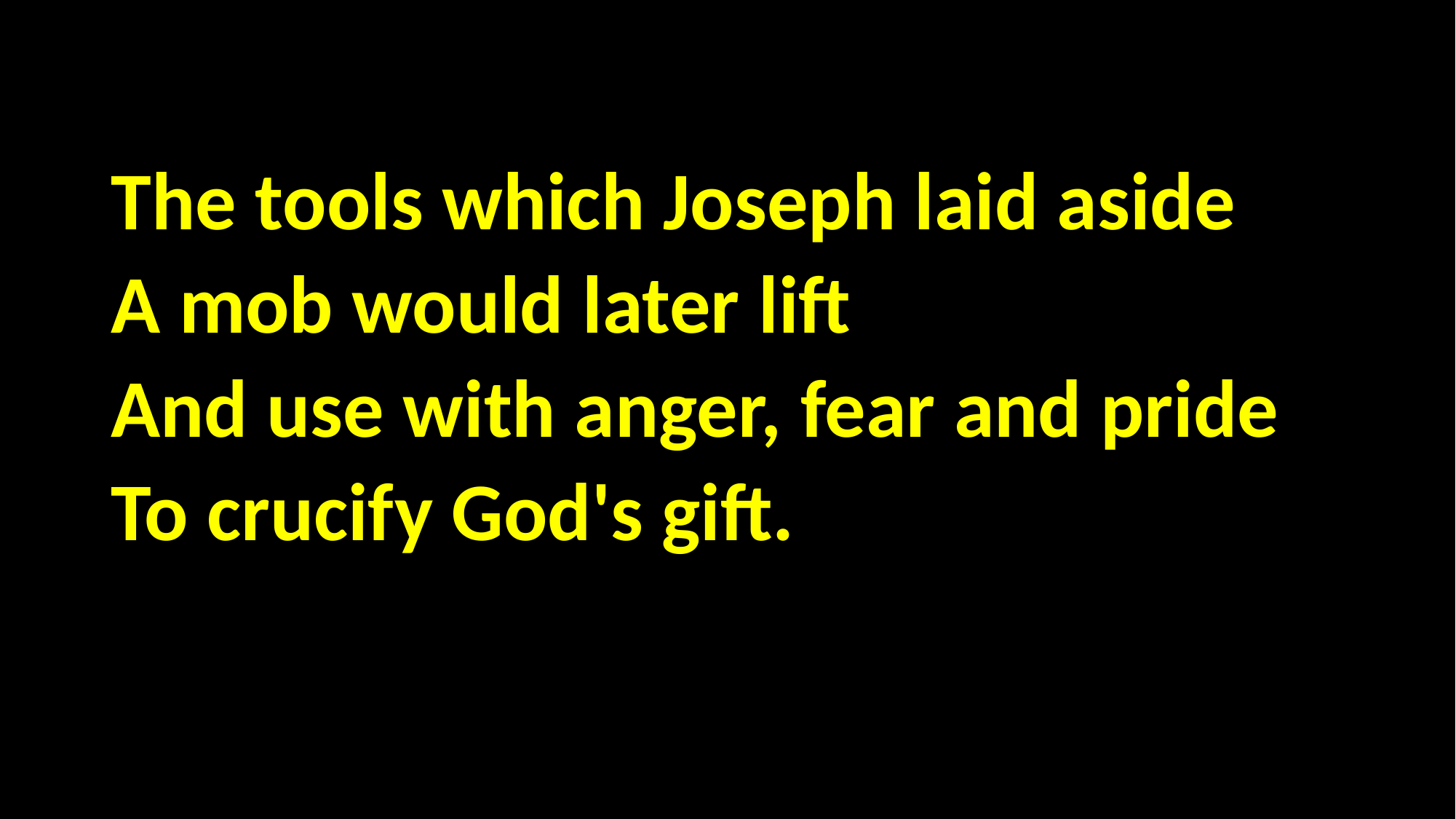

#
The tools which Joseph laid aside
A mob would later lift
And use with anger, fear and pride
To crucify God's gift.